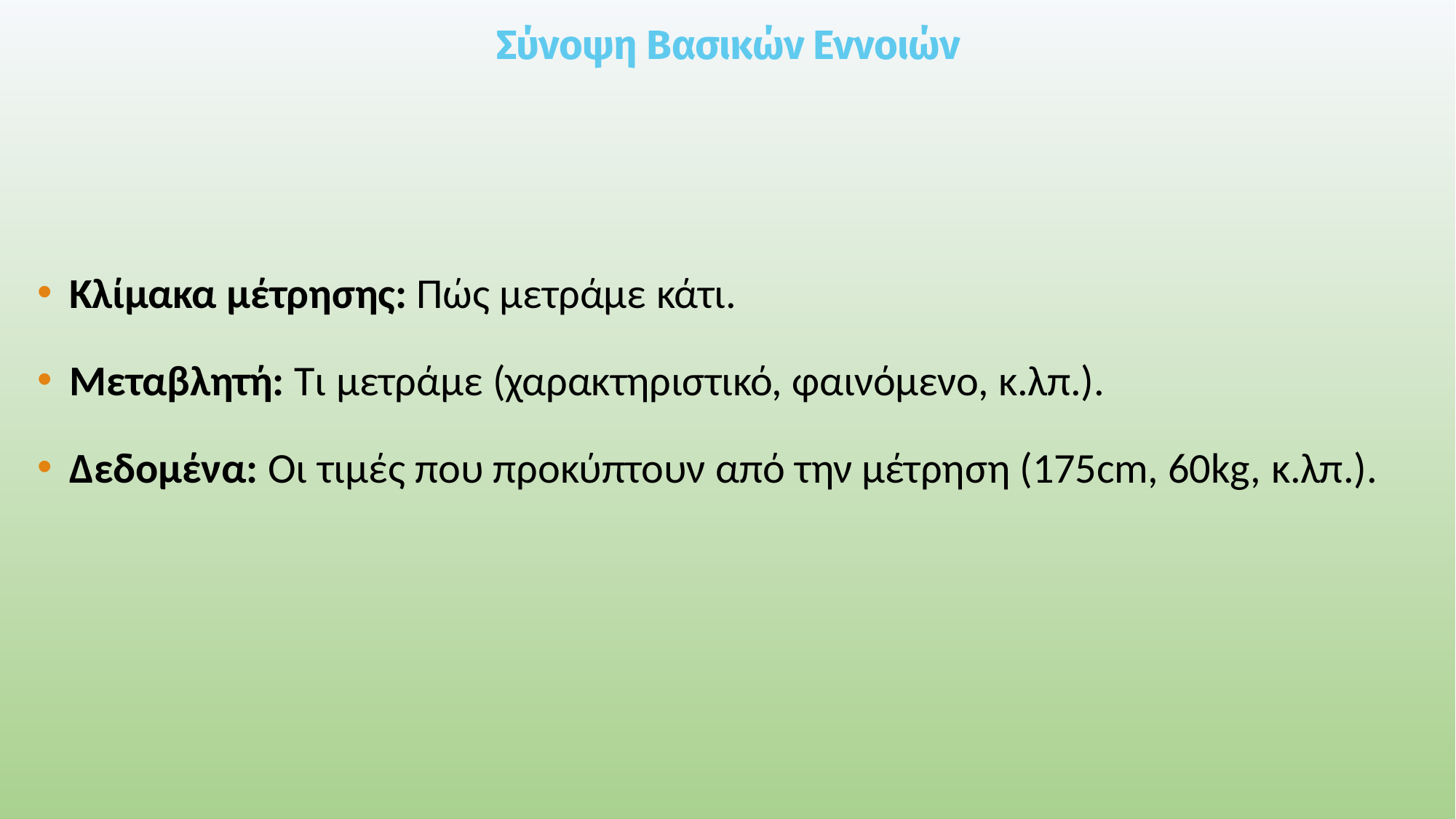

# Σύνοψη Βασικών Εννοιών
Κλίμακα μέτρησης: Πώς μετράμε κάτι.
Μεταβλητή: Τι μετράμε (χαρακτηριστικό, φαινόμενο, κ.λπ.).
Δεδομένα: Οι τιμές που προκύπτουν από την μέτρηση (175cm, 60kg, κ.λπ.).